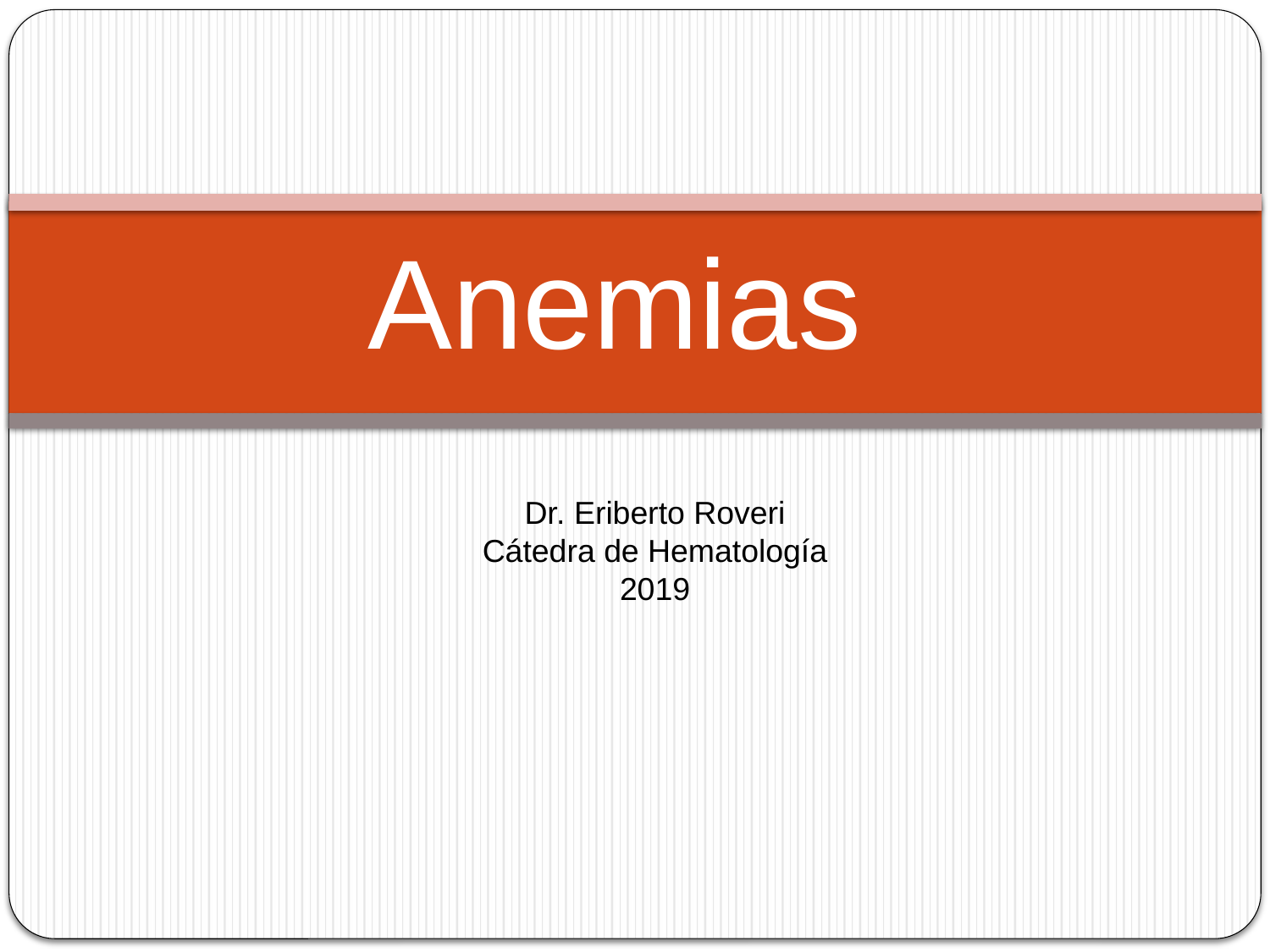

# Anemias
Dr. Eriberto Roveri
Cátedra de Hematología
2019